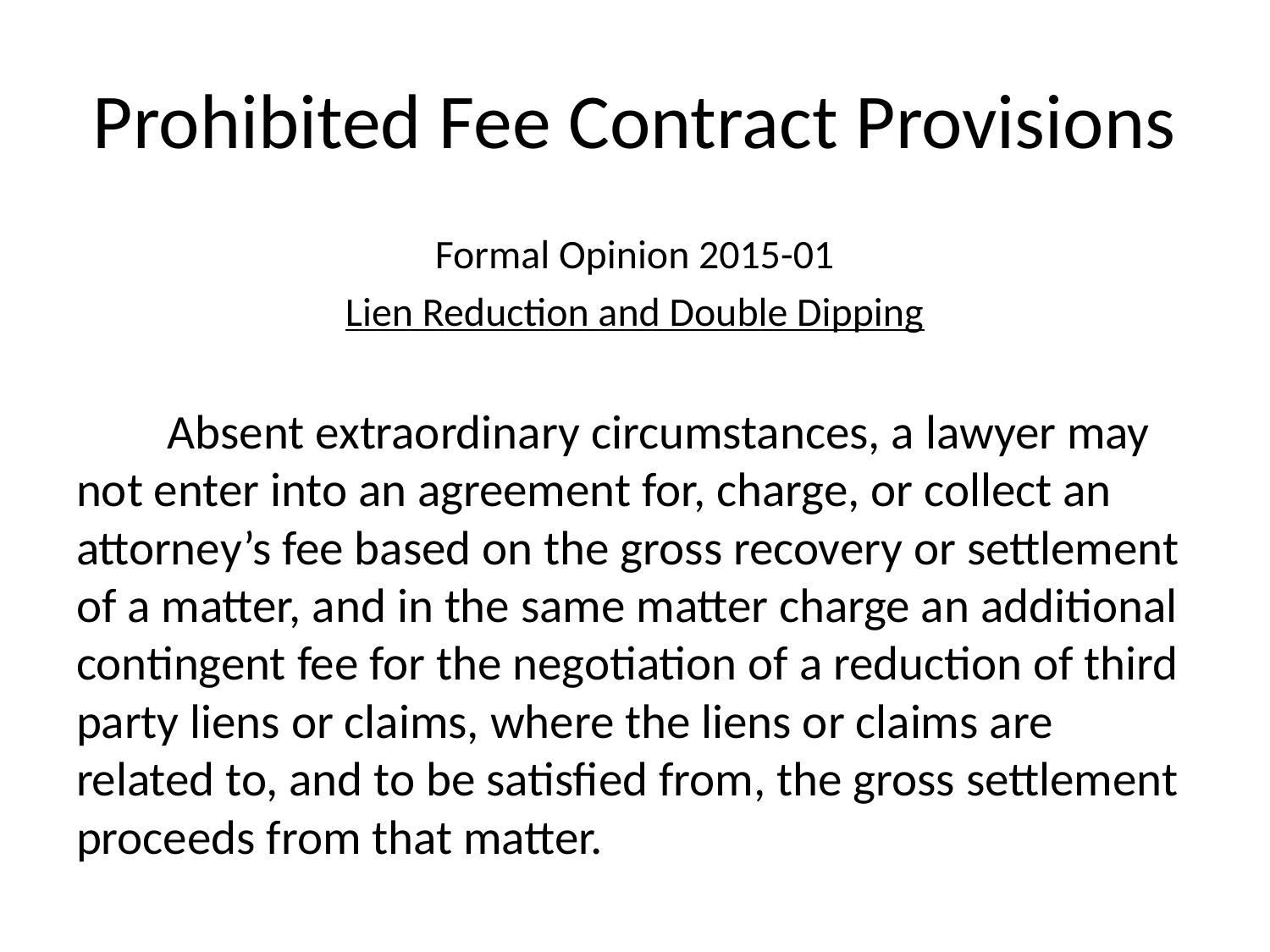

# Prohibited Fee Contract Provisions
Formal Opinion 2015-01
Lien Reduction and Double Dipping

	Absent extraordinary circumstances, a lawyer may not enter into an agreement for, charge, or collect an attorney’s fee based on the gross recovery or settlement of a matter, and in the same matter charge an additional contingent fee for the negotiation of a reduction of third party liens or claims, where the liens or claims are related to, and to be satisfied from, the gross settlement proceeds from that matter.